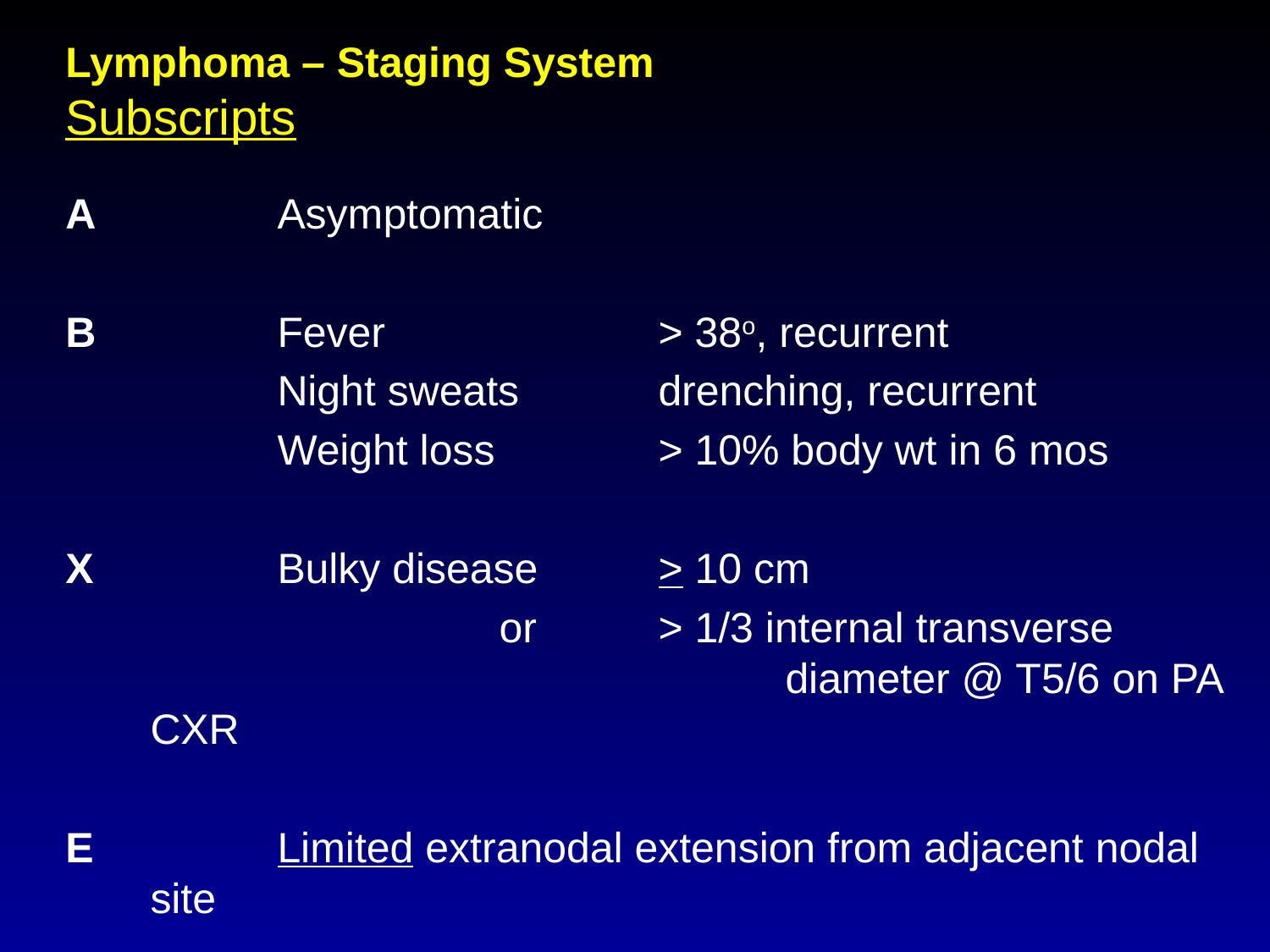

# Lymphoma – Staging System Subscripts
A		Asymptomatic

B		Fever			> 38o, recurrent
		Night sweats		drenching, recurrent
		Weight loss		> 10% body wt in 6 mos

X		Bulky disease	> 10 cm
			        or	> 1/3 internal transverse 						diameter @ T5/6 on PA CXR

E		Limited extranodal extension from adjacent nodal site